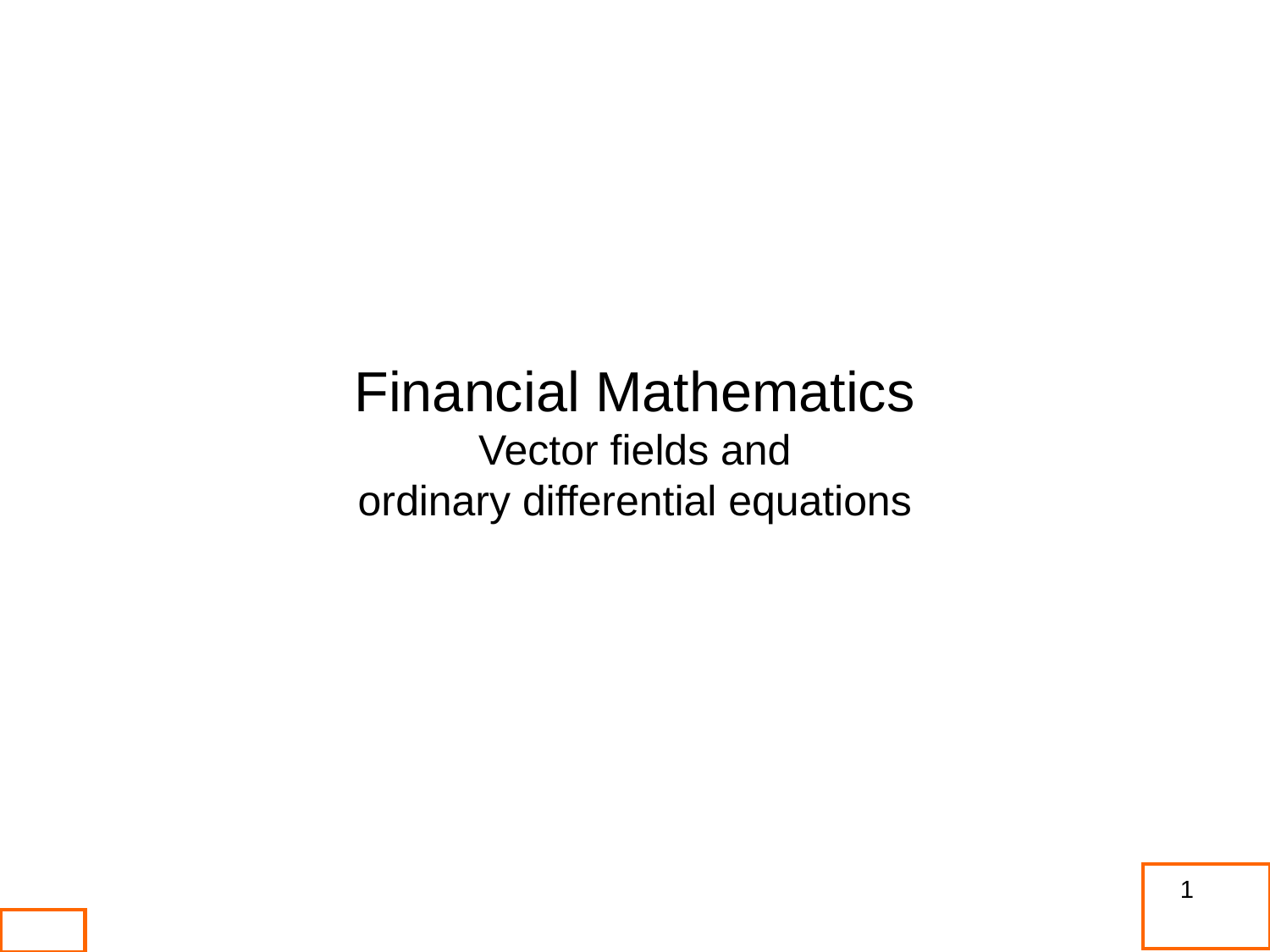

Financial Mathematics
Vector fields and
ordinary differential equations

1